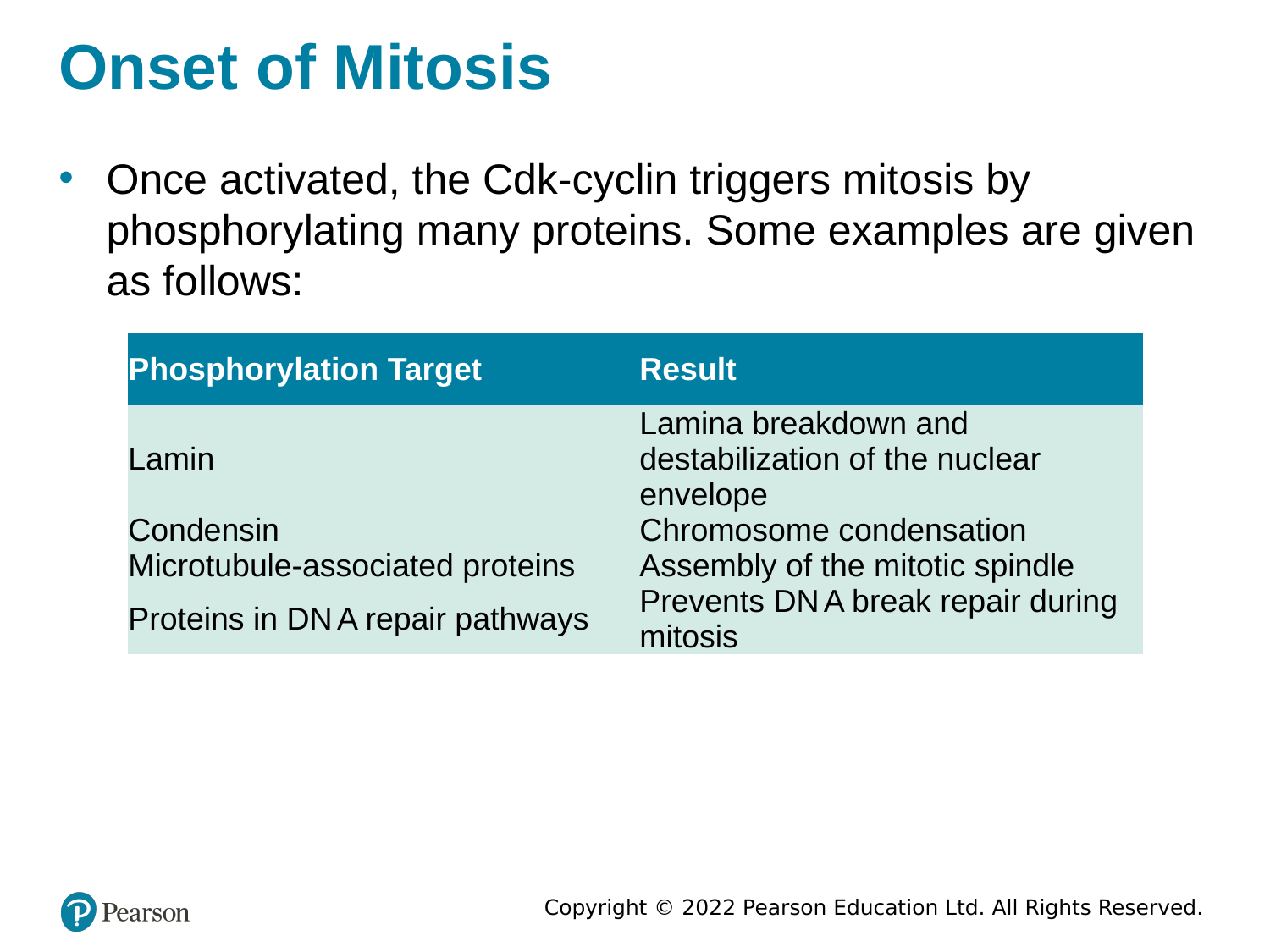

# Onset of Mitosis
Once activated, the Cdk-cyclin triggers mitosis by phosphorylating many proteins. Some examples are given as follows:
| Phosphorylation Target | Result |
| --- | --- |
| Lamin | Lamina breakdown and destabilization of the nuclear envelope |
| Condensin | Chromosome condensation |
| Microtubule-associated proteins | Assembly of the mitotic spindle |
| Proteins in D N A repair pathways | Prevents D N A break repair during mitosis |